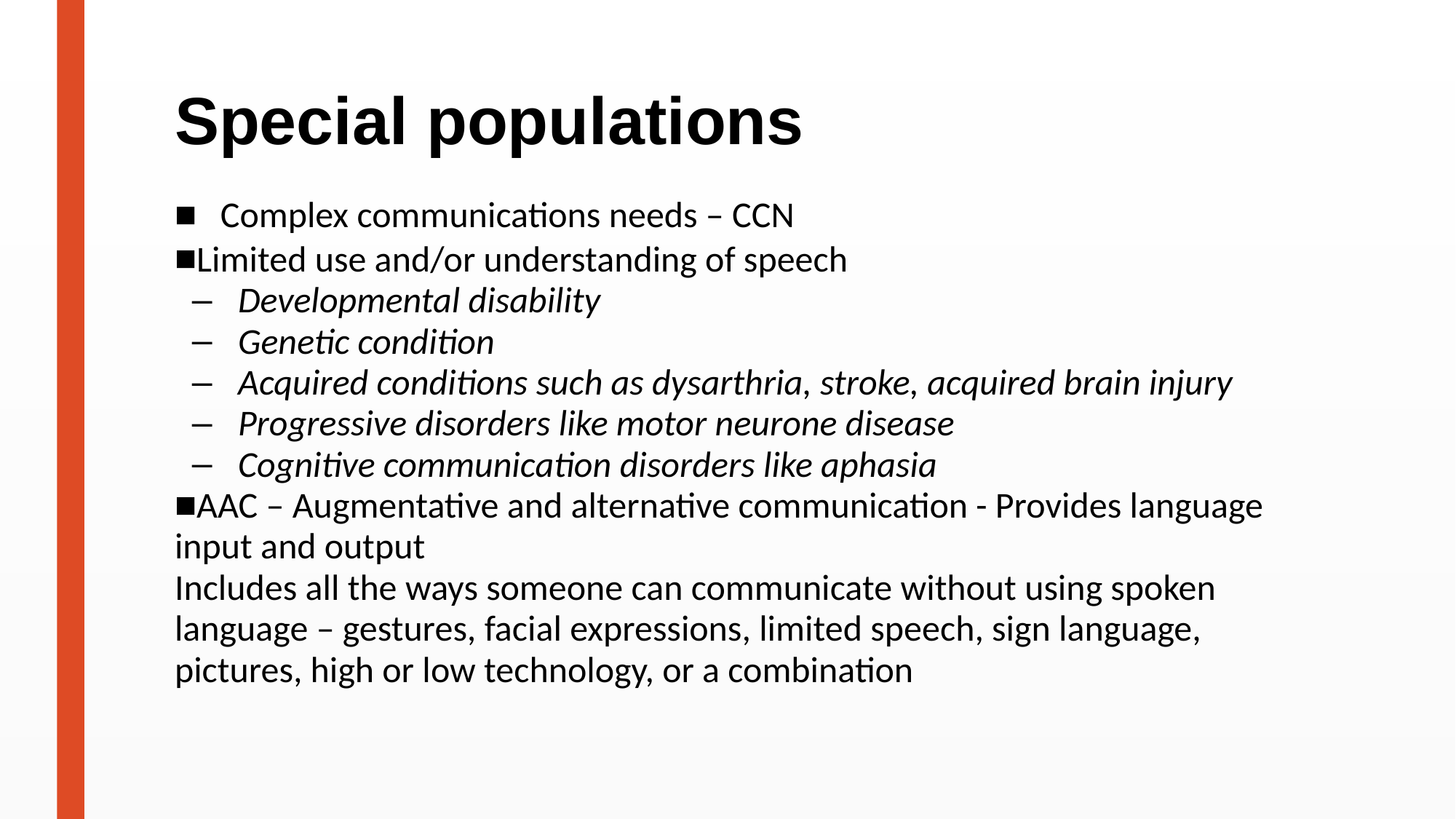

# Special populations
Complex communications needs – CCN
Limited use and/or understanding of speech
Developmental disability
Genetic condition
Acquired conditions such as dysarthria, stroke, acquired brain injury
Progressive disorders like motor neurone disease
Cognitive communication disorders like aphasia
AAC – Augmentative and alternative communication - Provides language input and output
Includes all the ways someone can communicate without using spoken language – gestures, facial expressions, limited speech, sign language, pictures, high or low technology, or a combination